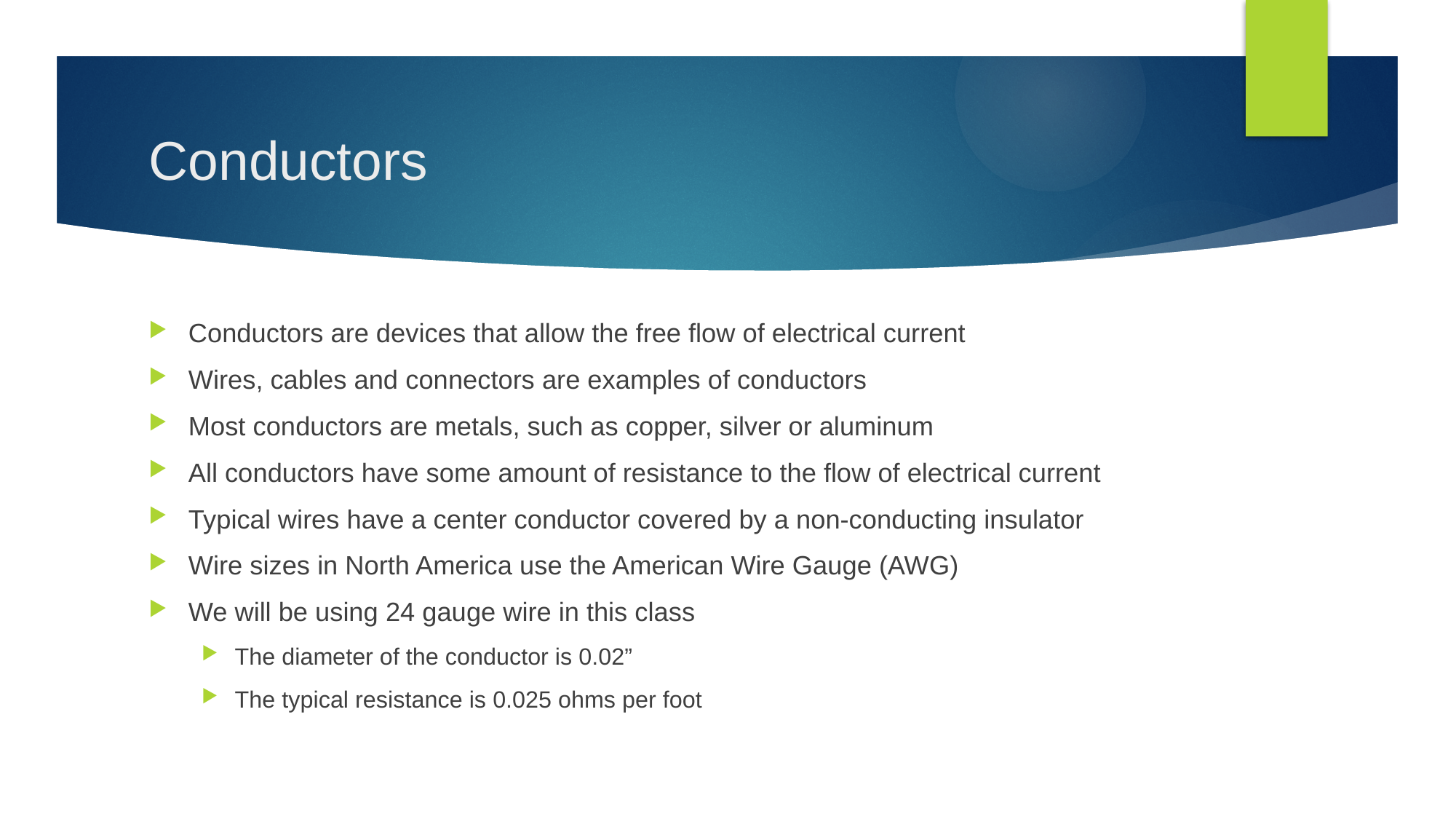

# Conductors
Conductors are devices that allow the free flow of electrical current
Wires, cables and connectors are examples of conductors
Most conductors are metals, such as copper, silver or aluminum
All conductors have some amount of resistance to the flow of electrical current
Typical wires have a center conductor covered by a non-conducting insulator
Wire sizes in North America use the American Wire Gauge (AWG)
We will be using 24 gauge wire in this class
The diameter of the conductor is 0.02”
The typical resistance is 0.025 ohms per foot